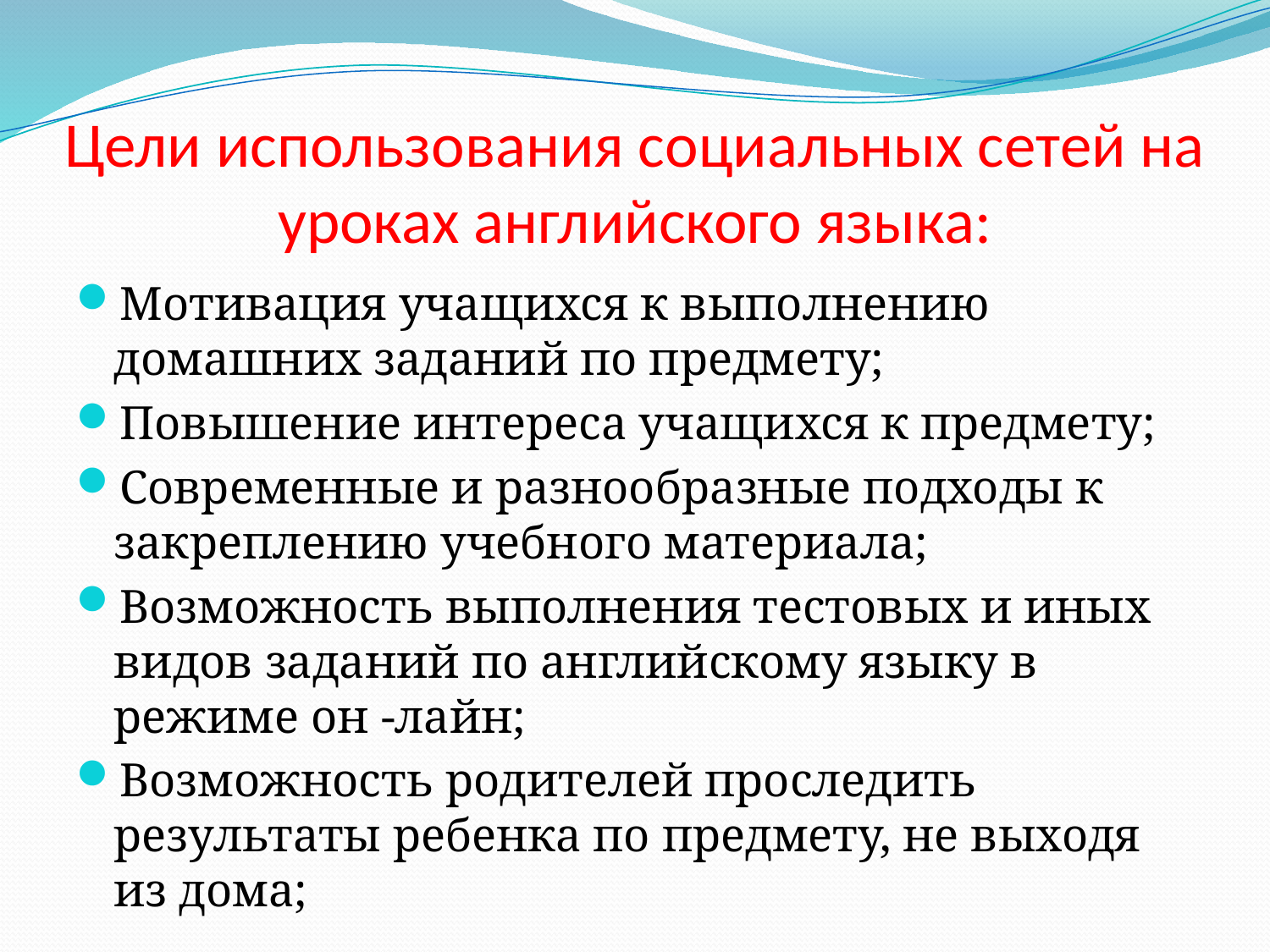

# Цели использования социальных сетей на уроках английского языка:
Мотивация учащихся к выполнению домашних заданий по предмету;
Повышение интереса учащихся к предмету;
Современные и разнообразные подходы к закреплению учебного материала;
Возможность выполнения тестовых и иных видов заданий по английскому языку в режиме он -лайн;
Возможность родителей проследить результаты ребенка по предмету, не выходя из дома;